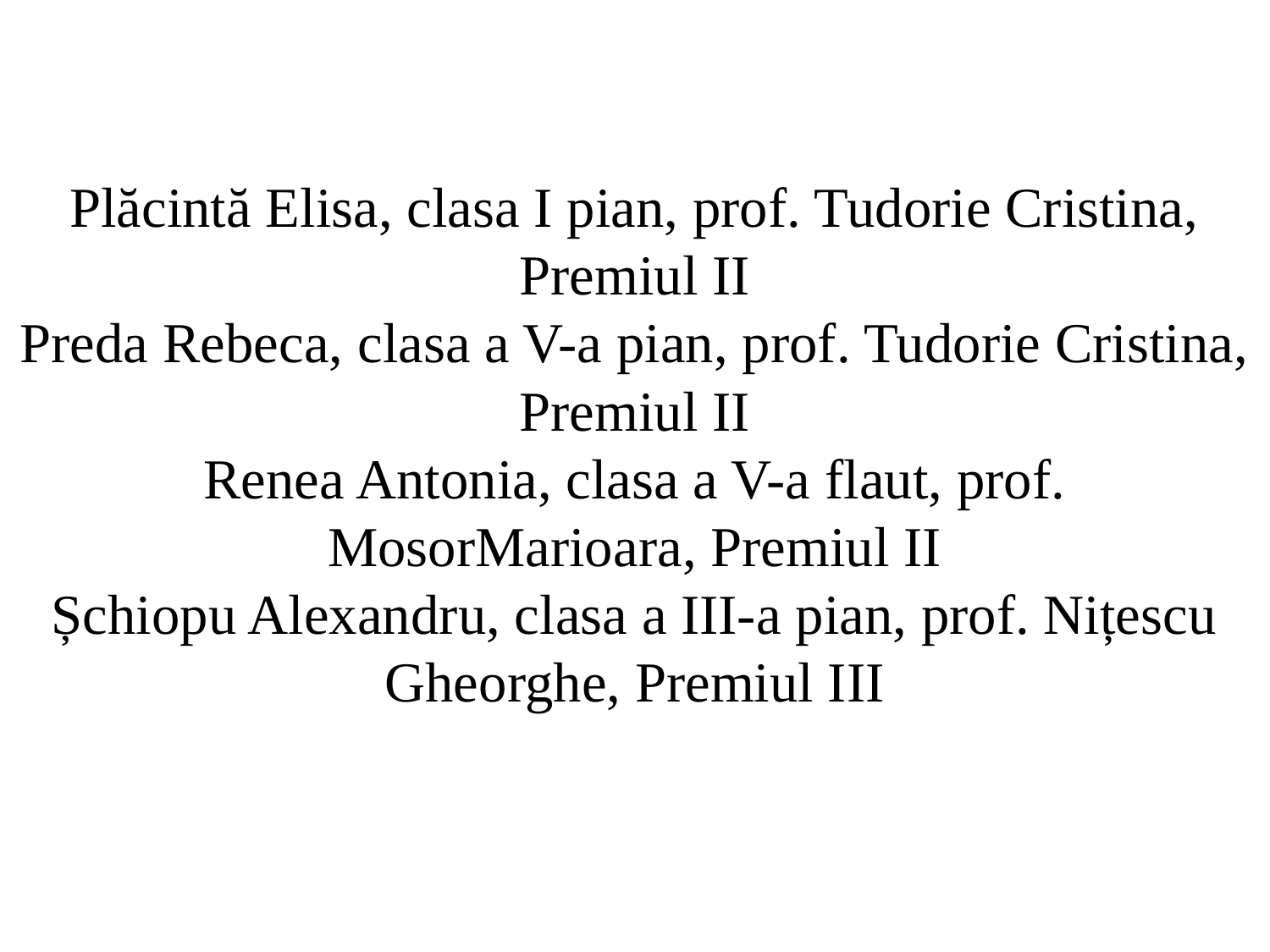

# Plăcintă Elisa, clasa I pian, prof. Tudorie Cristina, Premiul II Preda Rebeca, clasa a V-a pian, prof. Tudorie Cristina, Premiul II Renea Antonia, clasa a V-a flaut, prof. MosorMarioara, Premiul II Șchiopu Alexandru, clasa a III-a pian, prof. Nițescu Gheorghe, Premiul III